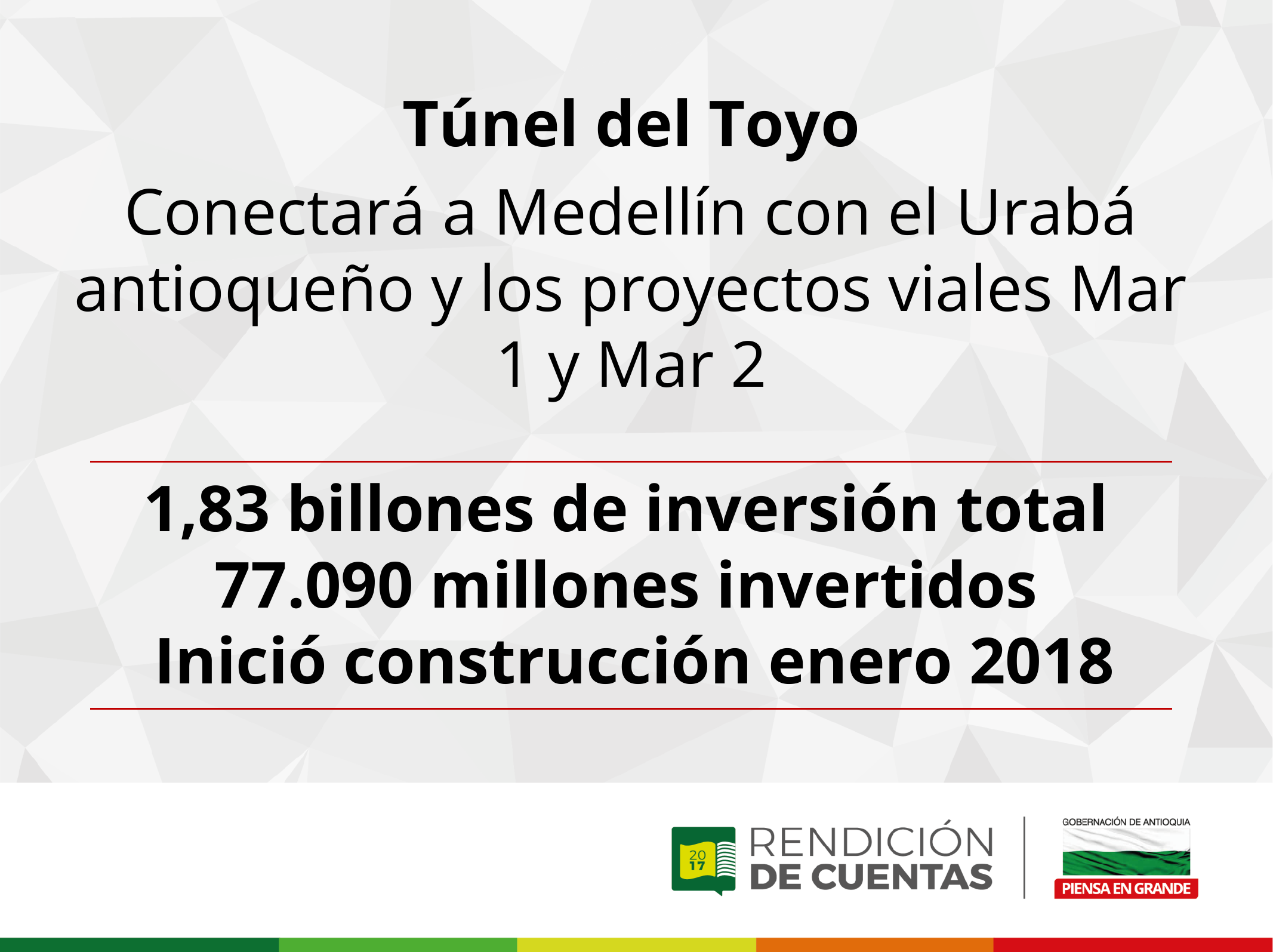

Túnel del Toyo
Conectará a Medellín con el Urabá antioqueño y los proyectos viales Mar 1 y Mar 2
1,83 billones de inversión total
77.090 millones invertidos
 Inició construcción enero 2018